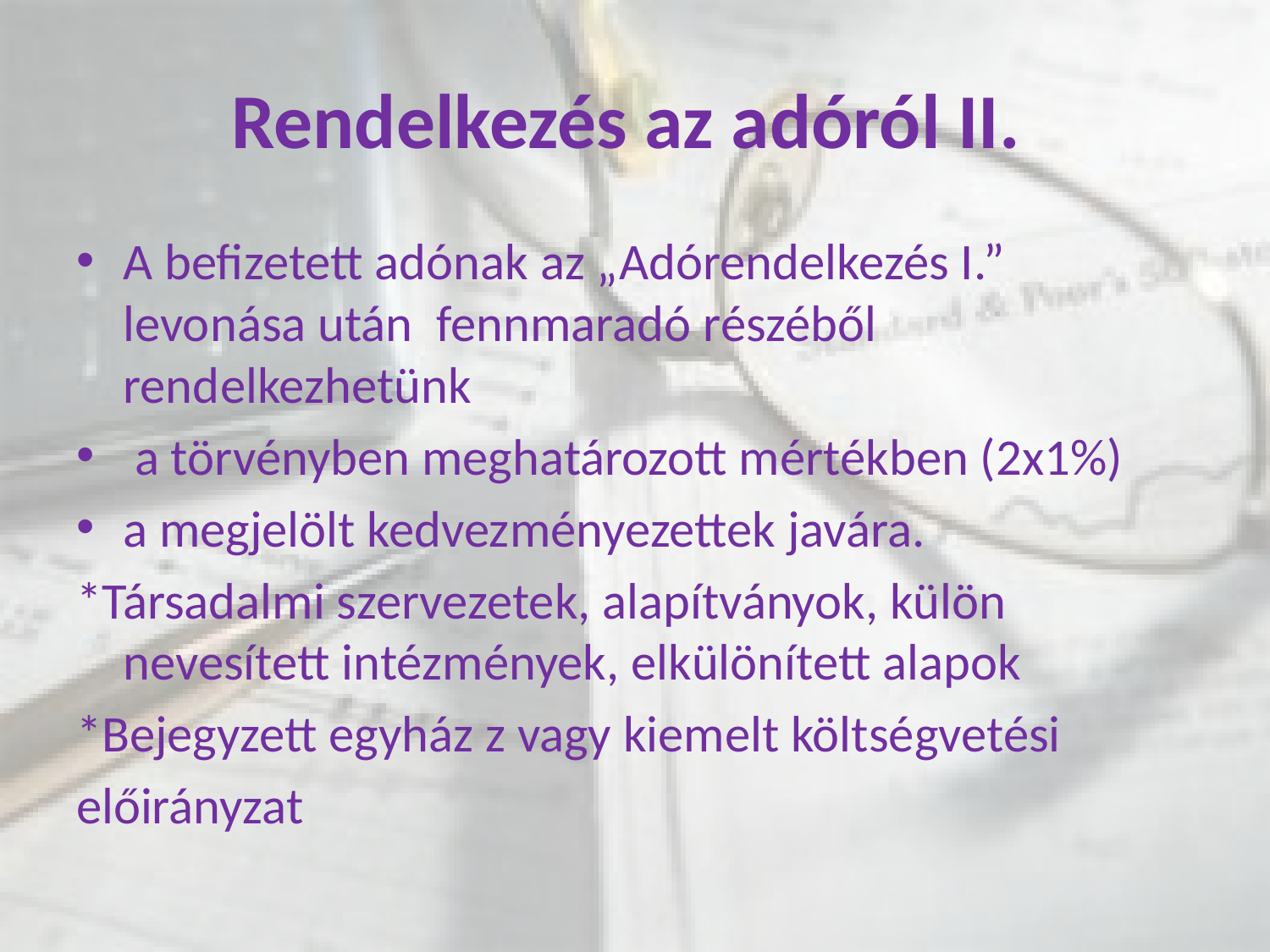

# Rendelkezés az adóról II.
A befizetett adónak az „Adórendelkezés I.” levonása után  fennmaradó részéből rendelkezhetünk
 a törvényben meghatározott mértékben (2x1%)
a megjelölt kedvezményezettek javára.
*Társadalmi szervezetek, alapítványok, külön  nevesített intézmények, elkülönített alapok
*Bejegyzett egyház z vagy kiemelt költségvetési
előirányzat